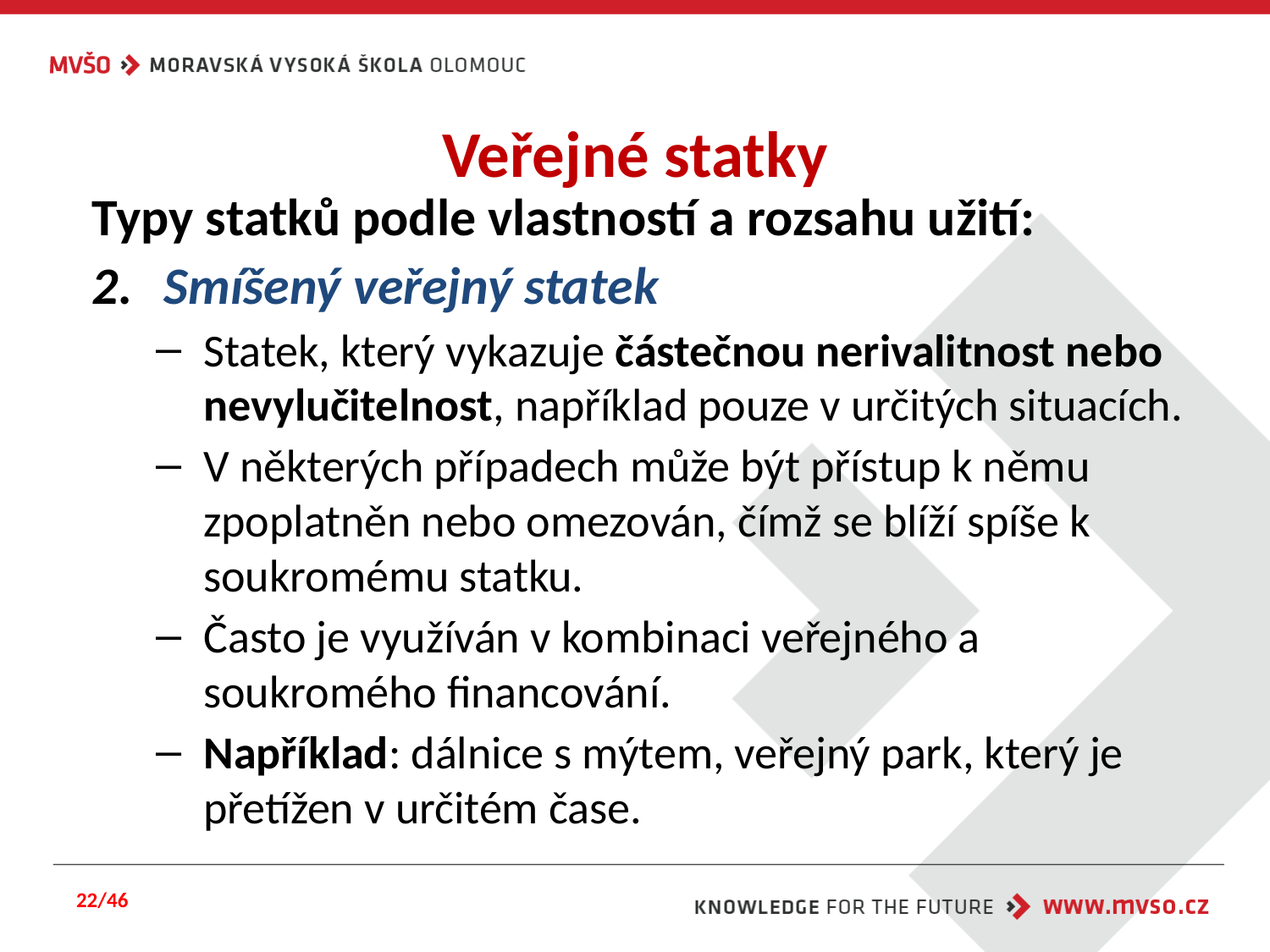

# Veřejné statky
Typy statků podle vlastností a rozsahu užití:
Smíšený veřejný statek
Statek, který vykazuje částečnou nerivalitnost nebo nevylučitelnost, například pouze v určitých situacích.
V některých případech může být přístup k němu zpoplatněn nebo omezován, čímž se blíží spíše k soukromému statku.
Často je využíván v kombinaci veřejného a soukromého financování.
Například: dálnice s mýtem, veřejný park, který je přetížen v určitém čase.
22/46